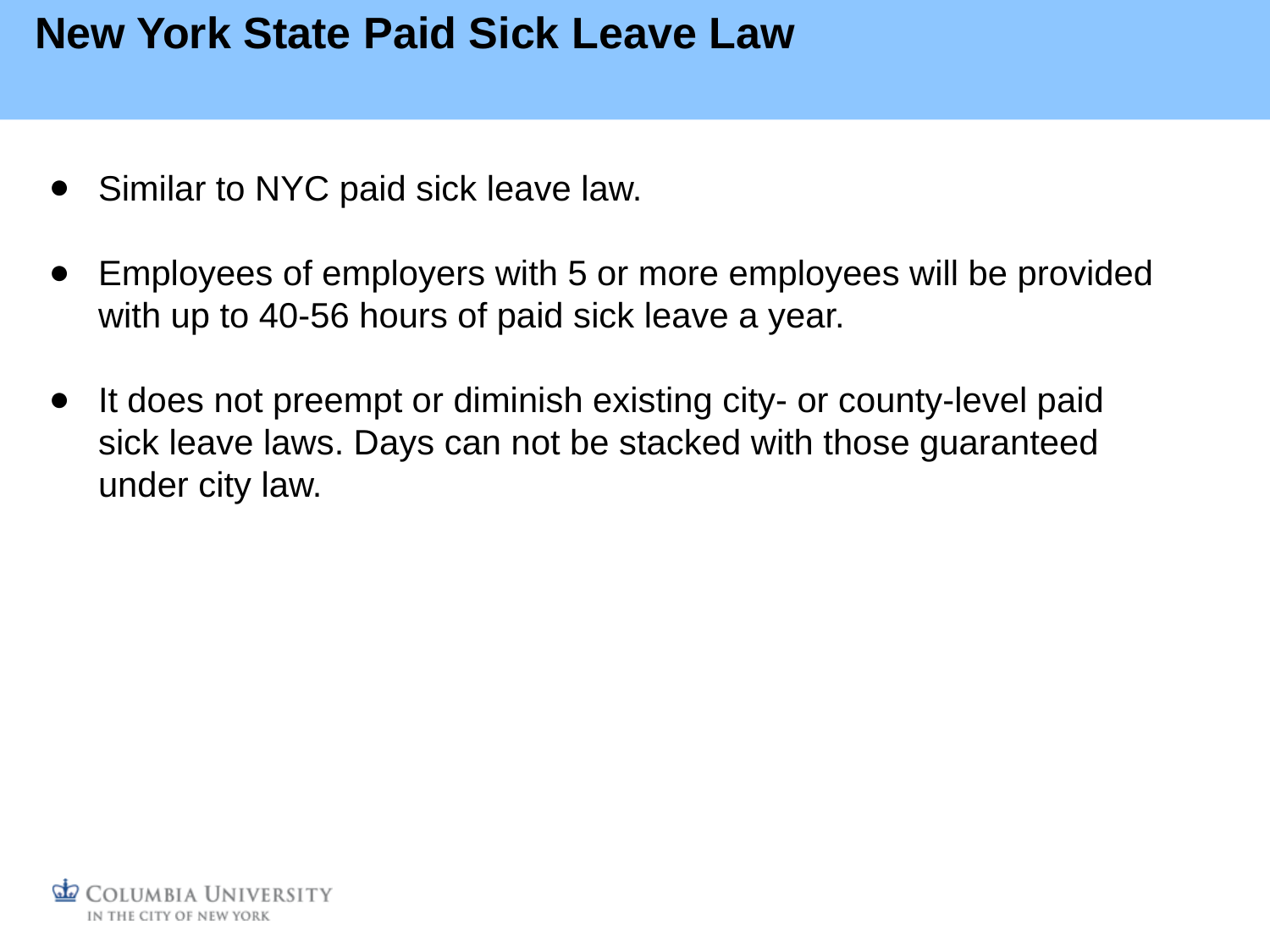

New York State Paid Sick Leave Law
Similar to NYC paid sick leave law.

Employees of employers with 5 or more employees will be provided with up to 40-56 hours of paid sick leave a year.

It does not preempt or diminish existing city- or county-level paid sick leave laws. Days can not be stacked with those guaranteed under city law.